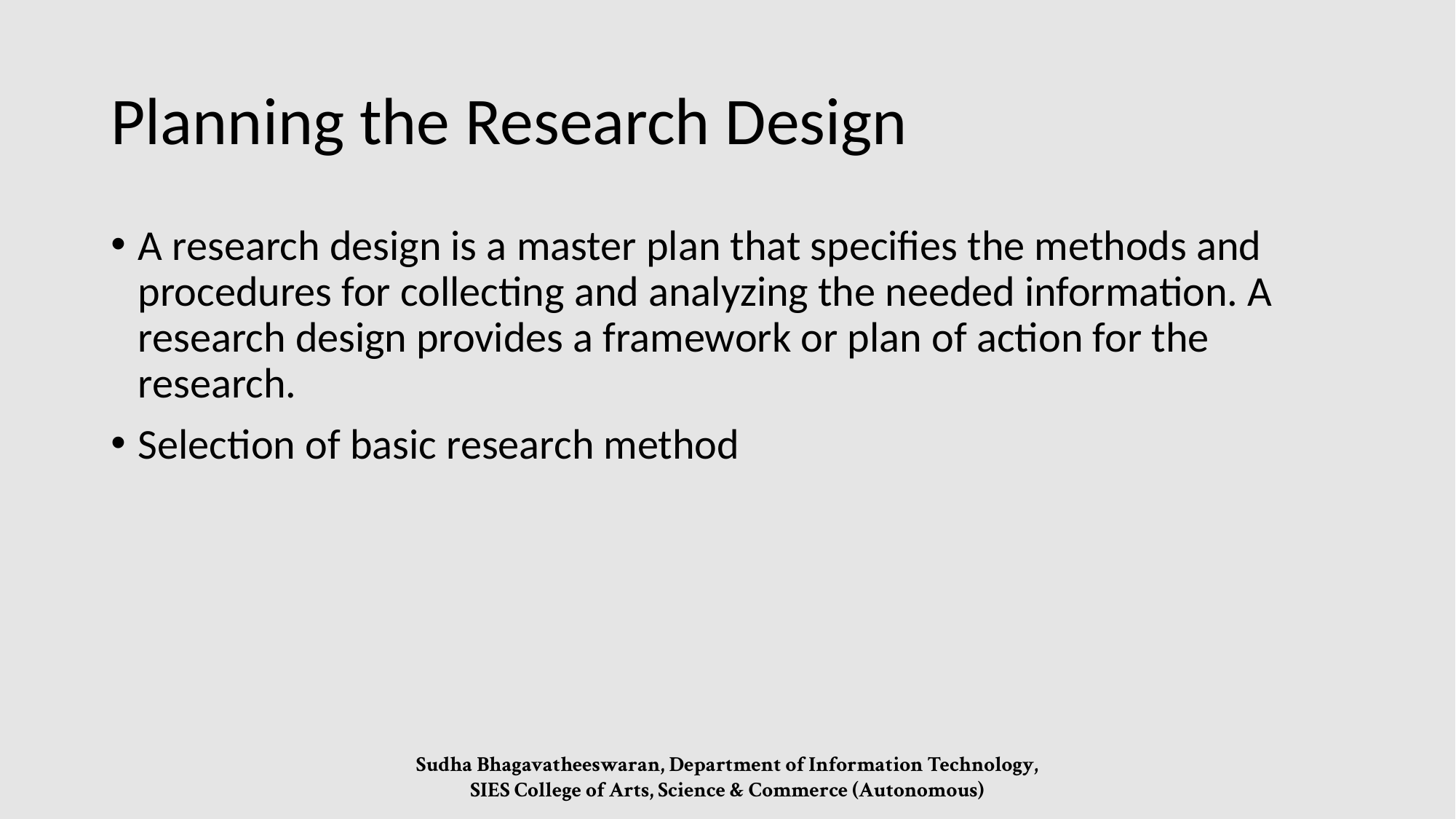

# Planning the Research Design
A research design is a master plan that specifies the methods and procedures for collecting and analyzing the needed information. A research design provides a framework or plan of action for the research.
Selection of basic research method
Sudha Bhagavatheeswaran, Department of Information Technology,
SIES College of Arts, Science & Commerce (Autonomous)